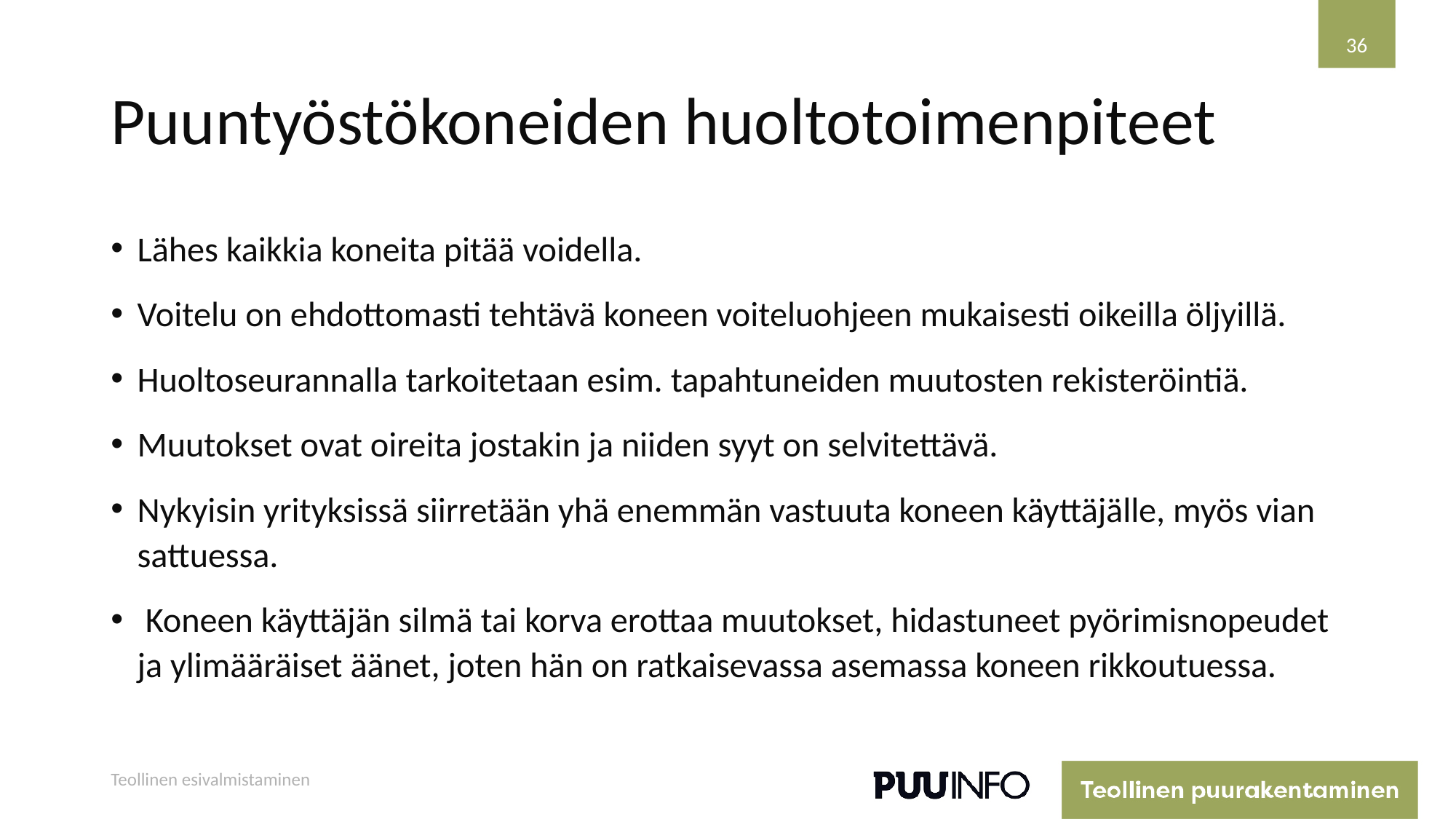

36
# Puuntyöstökoneiden huoltotoimenpiteet
Lähes kaikkia koneita pitää voidella.
Voitelu on ehdottomasti tehtävä koneen voiteluohjeen mukaisesti oikeilla öljyillä.
Huoltoseurannalla tarkoitetaan esim. tapahtuneiden muutosten rekisteröintiä.
Muutokset ovat oireita jostakin ja niiden syyt on selvitettävä.
Nykyisin yrityksissä siirretään yhä enemmän vastuuta koneen käyttäjälle, myös vian sattuessa.
 Koneen käyttäjän silmä tai korva erottaa muutokset, hidastuneet pyörimisnopeudet ja ylimääräiset äänet, joten hän on ratkaisevassa asemassa koneen rikkoutuessa.

Teollinen esivalmistaminen